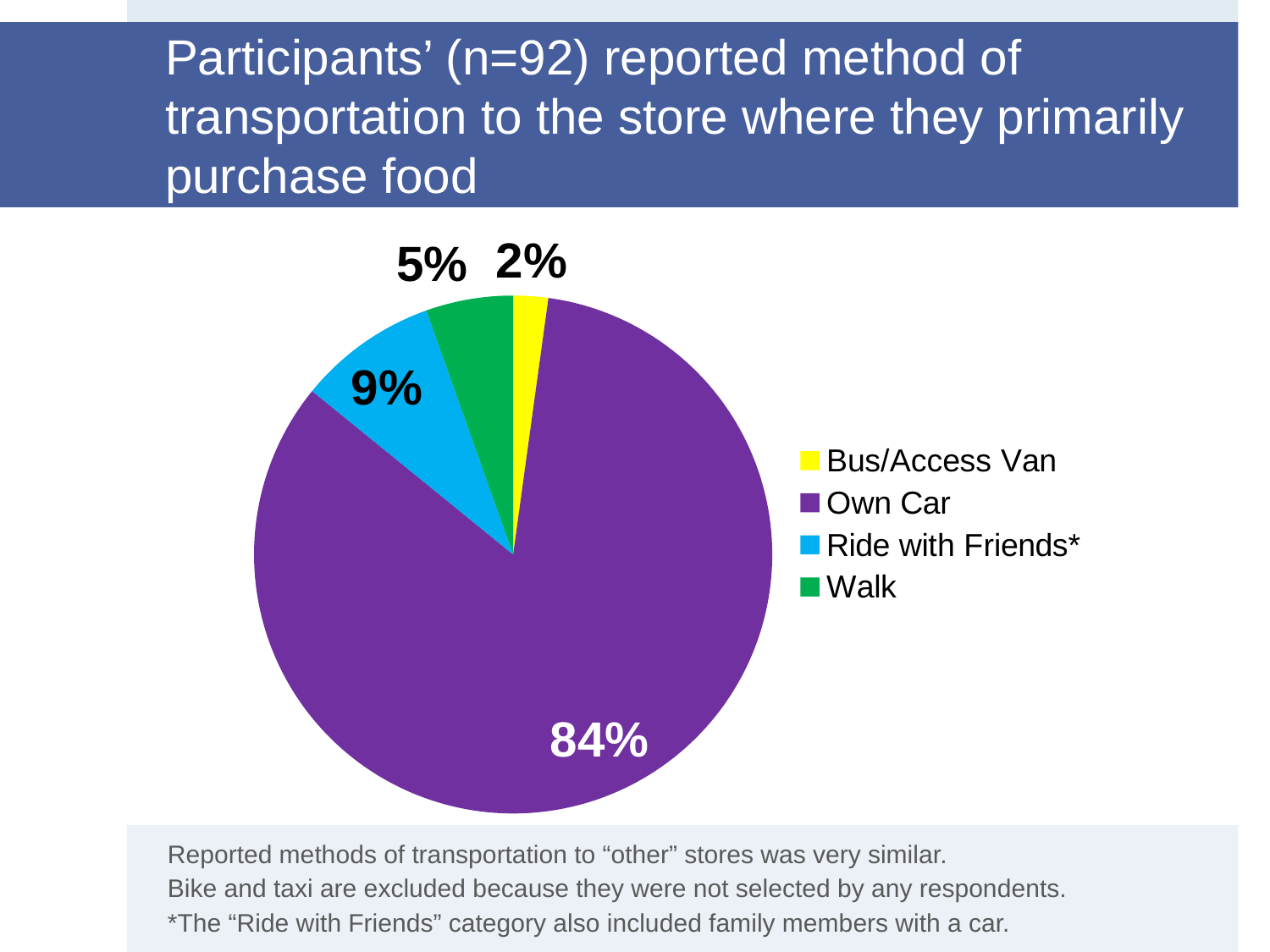

# Participants’ (n=92) reported method of transportation to the store where they primarily purchase food

### Chart

| Category | Column1 |
|---|---|
| Bus/Access Van | 2.0 |
| Own Car | 77.0 |
| Ride with Friends* | 8.0 |
| Walk | 5.0 |
Reported methods of transportation to “other” stores was very similar.
Bike and taxi are excluded because they were not selected by any respondents.
*The “Ride with Friends” category also included family members with a car.